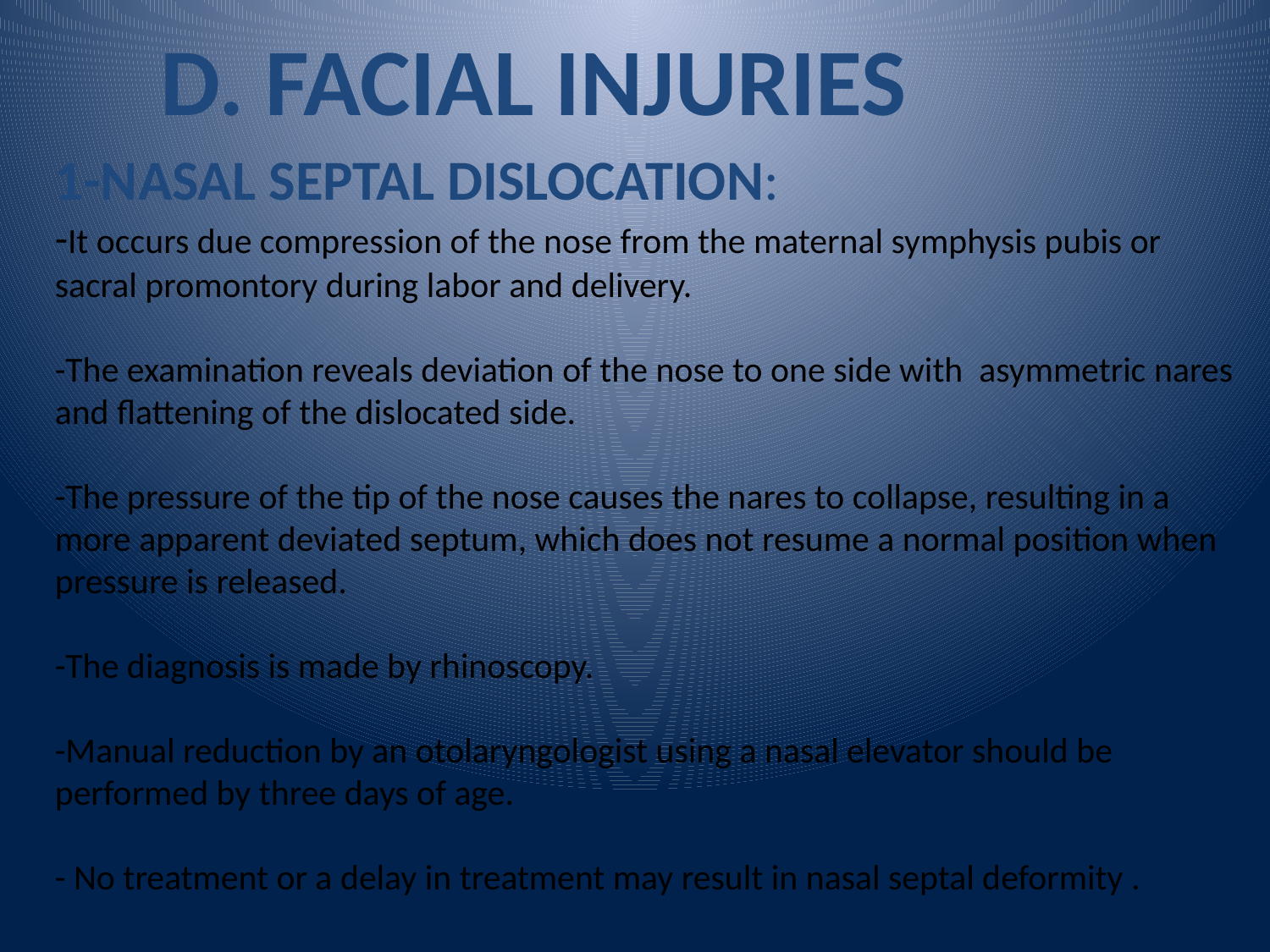

D. FACIAL INJURIES
1-NASAL SEPTAL DISLOCATION:
-It occurs due compression of the nose from the maternal symphysis pubis or sacral promontory during labor and delivery.

-The examination reveals deviation of the nose to one side with  asymmetric nares and flattening of the dislocated side.

-The pressure of the tip of the nose causes the nares to collapse, resulting in a more apparent deviated septum, which does not resume a normal position when pressure is released.

-The diagnosis is made by rhinoscopy.

-Manual reduction by an otolaryngologist using a nasal elevator should be performed by three days of age.

- No treatment or a delay in treatment may result in nasal septal deformity .